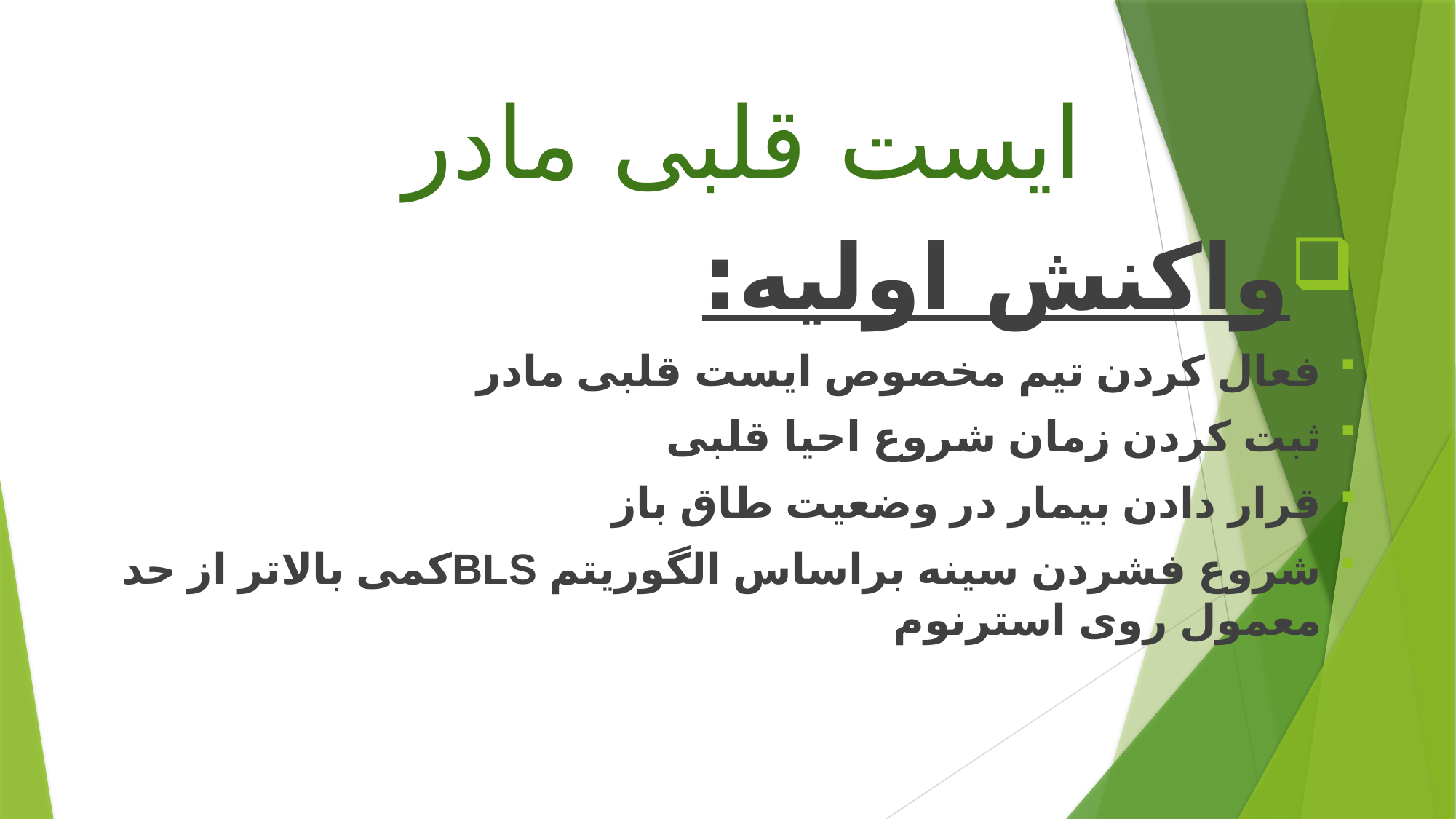

# ایست قلبی مادر
واکنش اولیه:
فعال کردن تیم مخصوص ایست قلبی مادر
ثبت کردن زمان شروع احیا قلبی
قرار دادن بیمار در وضعیت طاق باز
شروع فشردن سینه براساس الگوریتم BLSکمی بالاتر از حد معمول روی استرنوم